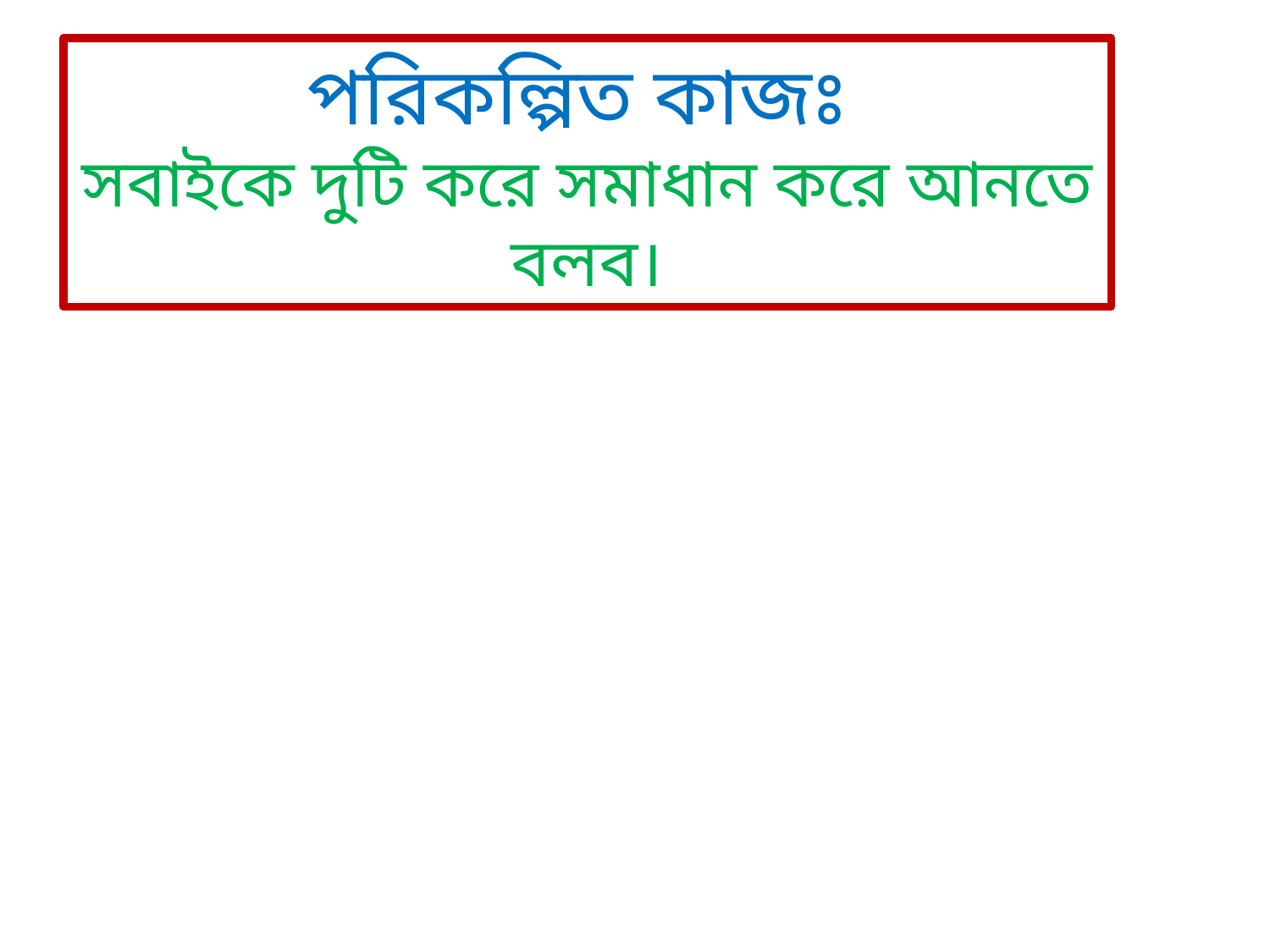

# পরিকল্পিত কাজঃ সবাইকে দুটি করে সমাধান করে আনতে বলব।